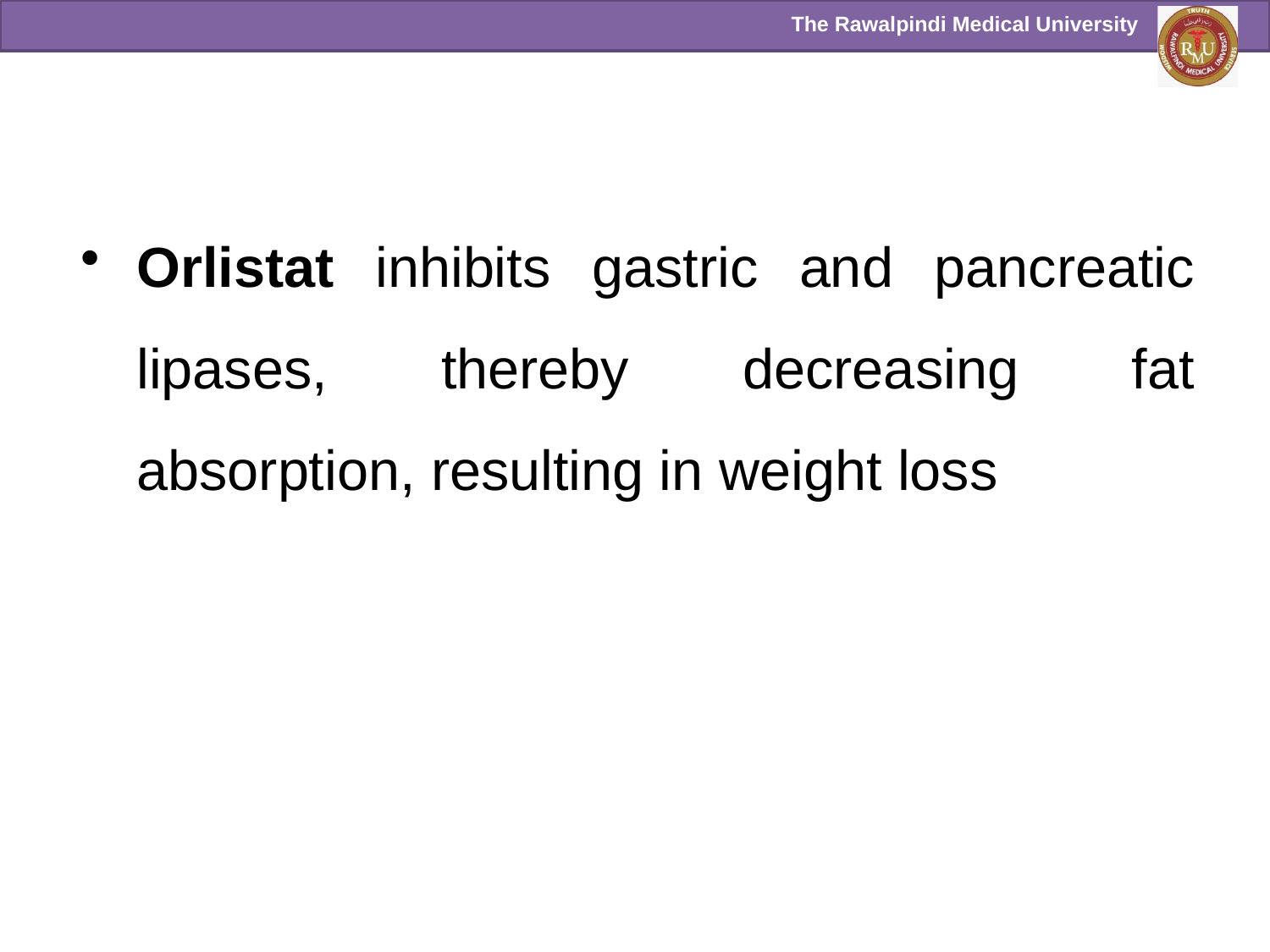

#
Orlistat inhibits gastric and pancreatic lipases, thereby decreasing fat absorption, resulting in weight loss